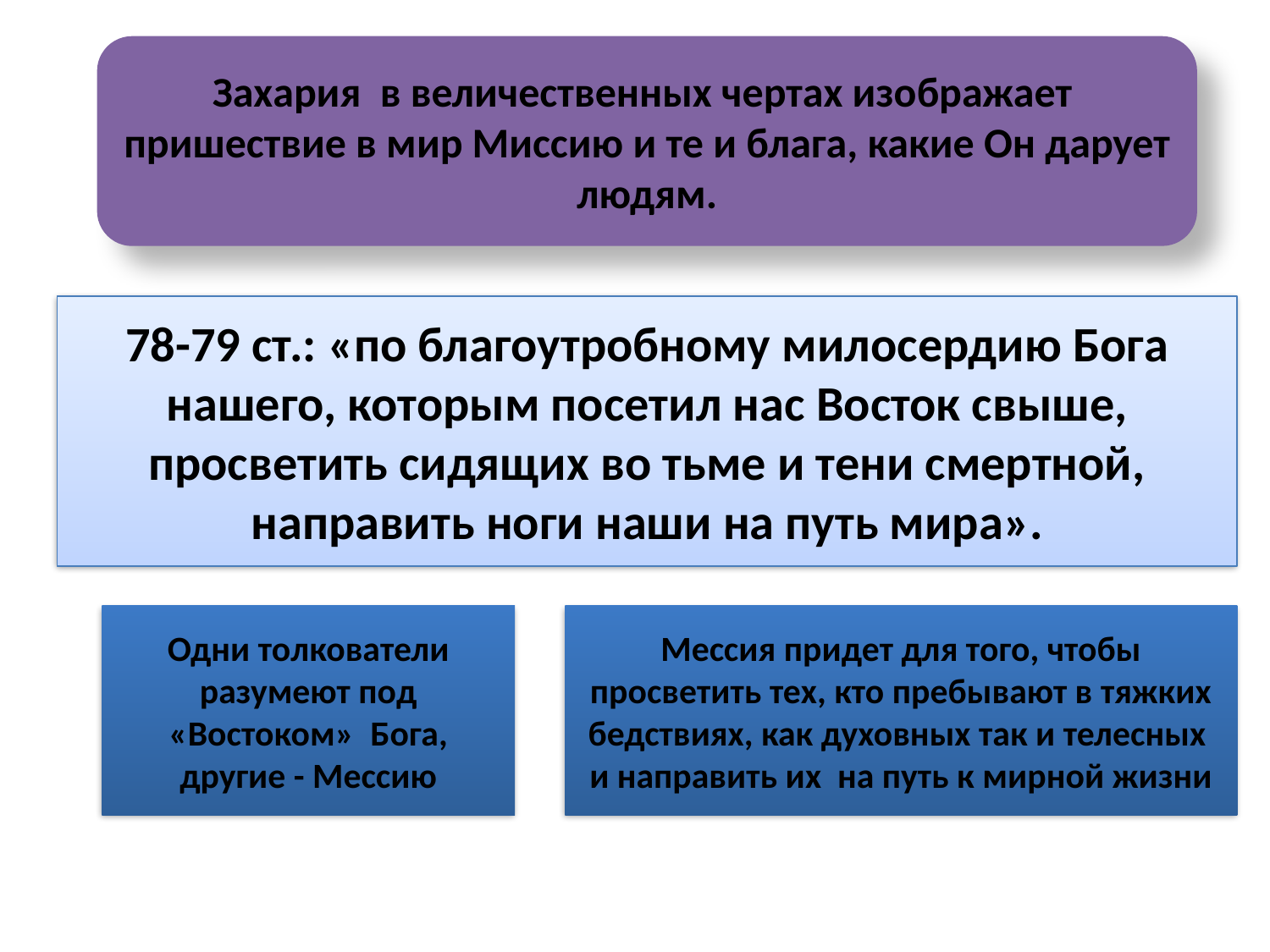

Захария  в величественных чертах изображает  пришествие в мир Миссию и те и блага, какие Он дарует людям.
78-79 ст.: «по благоутробному милосердию Бога нашего, которым посетил нас Восток свыше,
просветить сидящих во тьме и тени смертной, направить ноги наши на путь мира».
Одни толкователи разумеют под «Востоком»  Бога, другие - Мессию
Мессия придет для того, чтобы просветить тех, кто пребывают в тяжких бедствиях, как духовных так и телесных  и направить их  на путь к мирной жизни